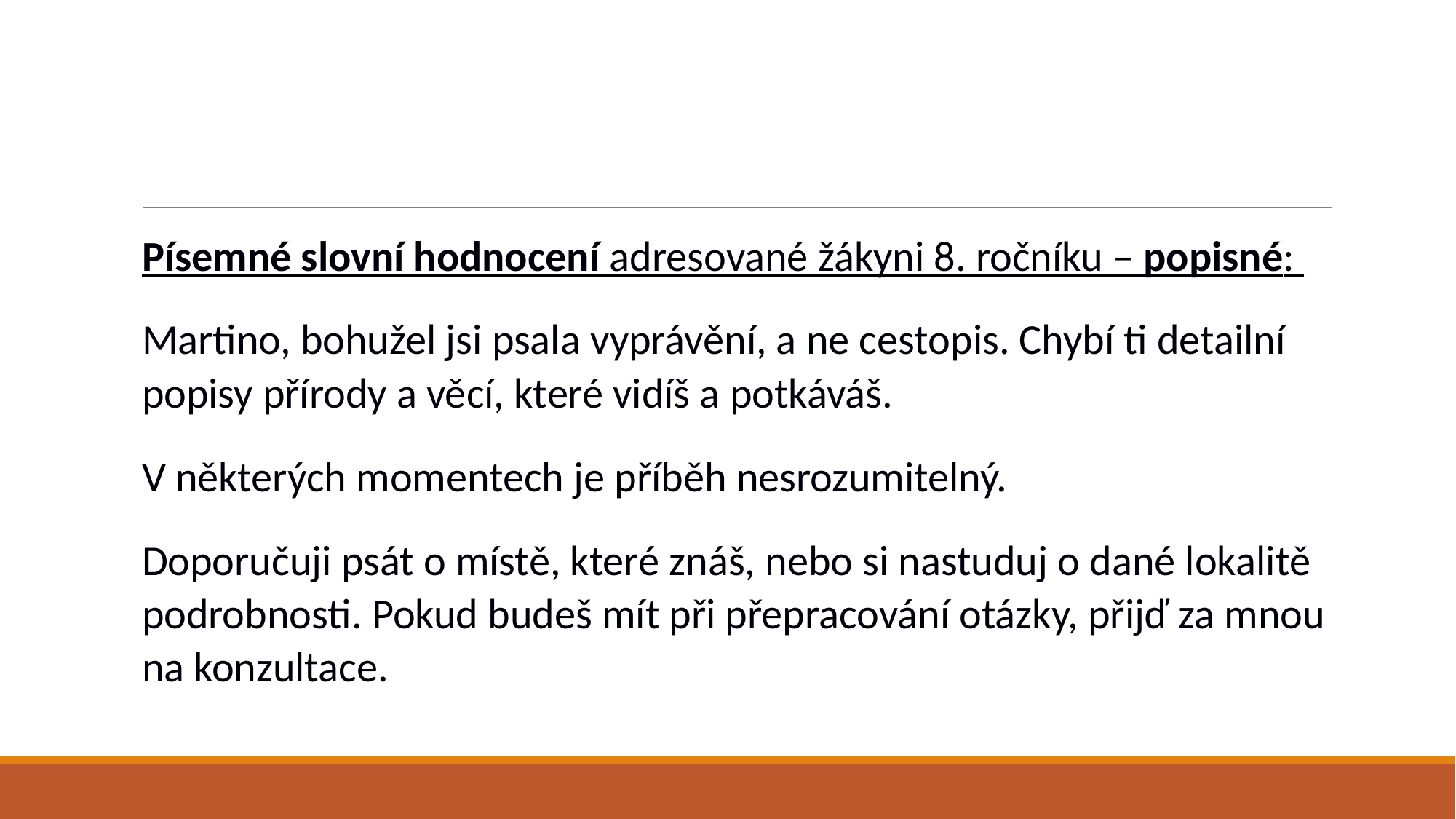

#
Písemné slovní hodnocení adresované žákyni 8. ročníku – popisné:
Martino, bohužel jsi psala vyprávění, a ne cestopis. Chybí ti detailní popisy přírody a věcí, které vidíš a potkáváš.
V některých momentech je příběh nesrozumitelný.
Doporučuji psát o místě, které znáš, nebo si nastuduj o dané lokalitě podrobnosti. Pokud budeš mít při přepracování otázky, přijď za mnou na konzultace.